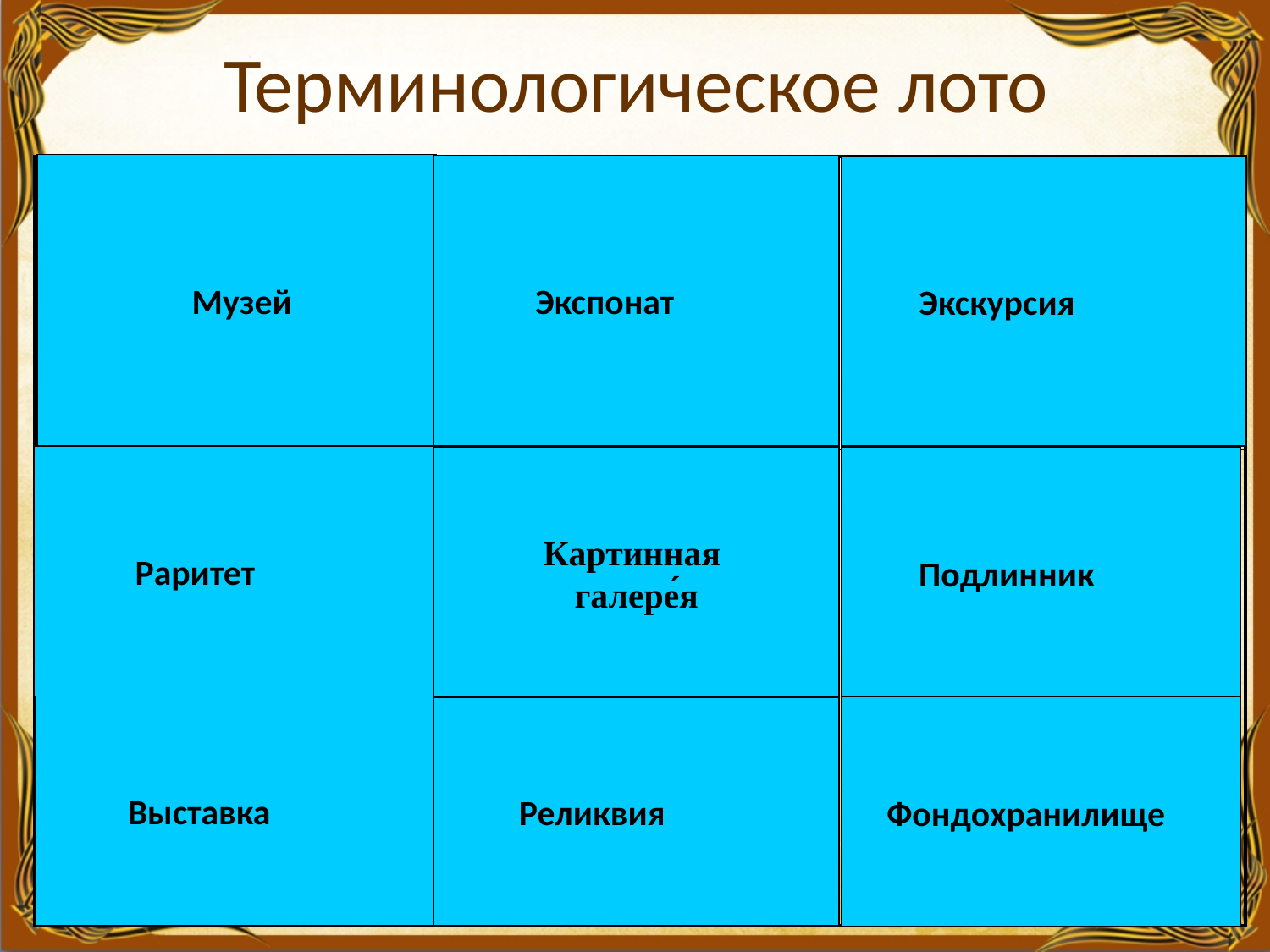

# Терминологическое лото
                Музей
           Экспонат
| Учреждение, занимающееся сбором, изучением, хранением и экспонированием предметов | Предмет, выставленный для обозрения в музее | Коллективное посещение достопримечательных мест, музеев, выставок и т п. |
| --- | --- | --- |
| Редкий предмет, ценность которого определяется в первую очередь его уникальностью. | Художественный музей, в котором экспонируются произведения живописи. | Настоящий, оригинальный предмет, не являющийся копией, подделкой. |
| Экспозиция, имеющая временный характер или регулярно сменяющийся состав экспонатов. | Особо чтимый мемориальный или музейный предмет. | Специальное помещение для хранения фондов музея. |
        Экскурсия
           Раритет
Картинная
галере́я
        Подлинник
          Выставка
    Фондохранилище
         Реликвия